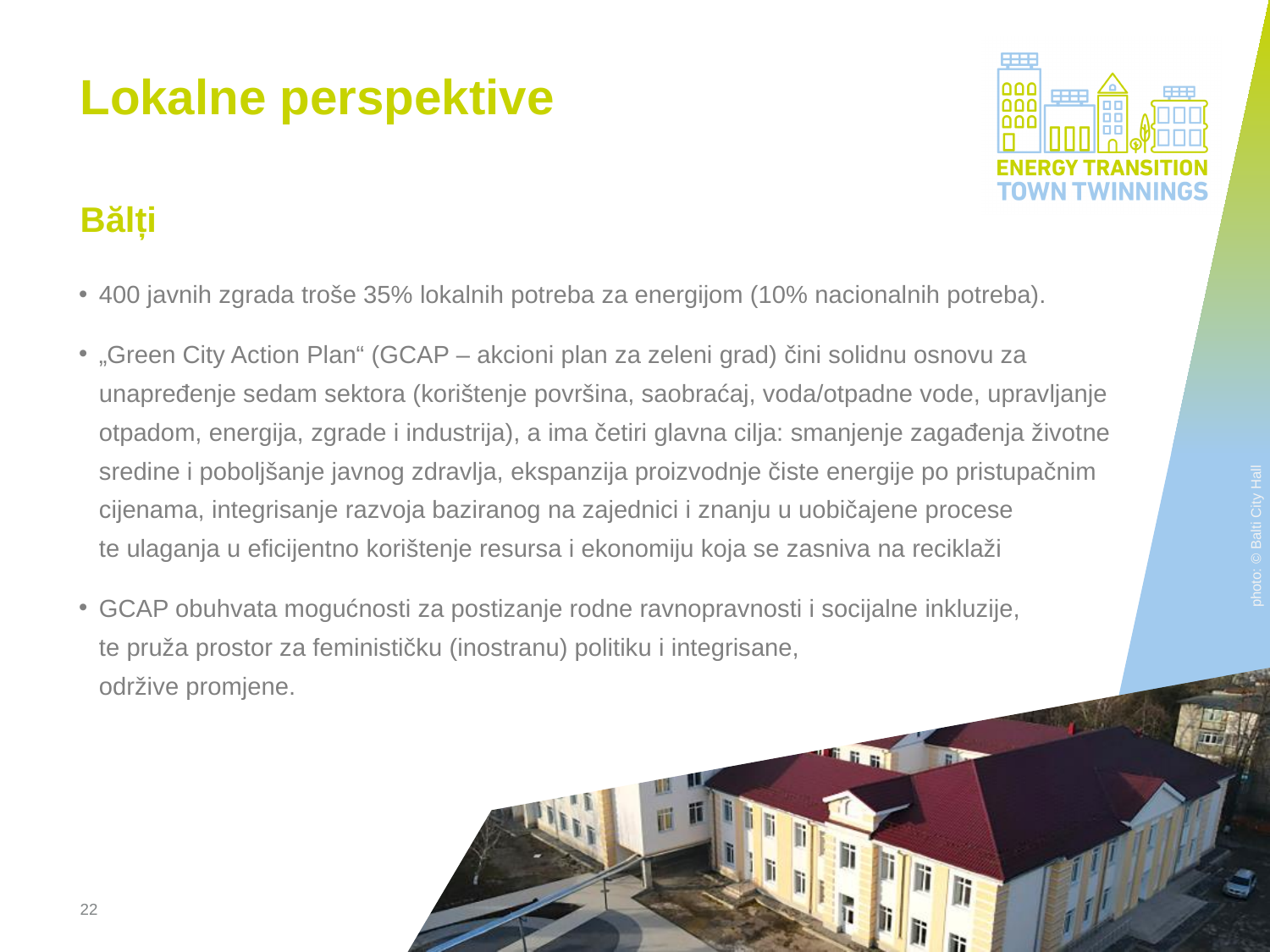

Lokalne perspektive
Bălți
400 javnih zgrada troše 35% lokalnih potreba za energijom (10% nacionalnih potreba).
„Green City Action Plan“ (GCAP – akcioni plan za zeleni grad) čini solidnu osnovu za unapređenje sedam sektora (korištenje površina, saobraćaj, voda/otpadne vode, upravljanje otpadom, energija, zgrade i industrija), a ima četiri glavna cilja: smanjenje zagađenja životne sredine i poboljšanje javnog zdravlja, ekspanzija proizvodnje čiste energije po pristupačnim cijenama, integrisanje razvoja baziranog na zajednici i znanju u uobičajene procese
te ulaganja u eficijentno korištenje resursa i ekonomiju koja se zasniva na reciklaži
GCAP obuhvata mogućnosti za postizanje rodne ravnopravnosti i socijalne inkluzije,
te pruža prostor za feminističku (inostranu) politiku i integrisane,
održive promjene.

photo: © Balti City Hall